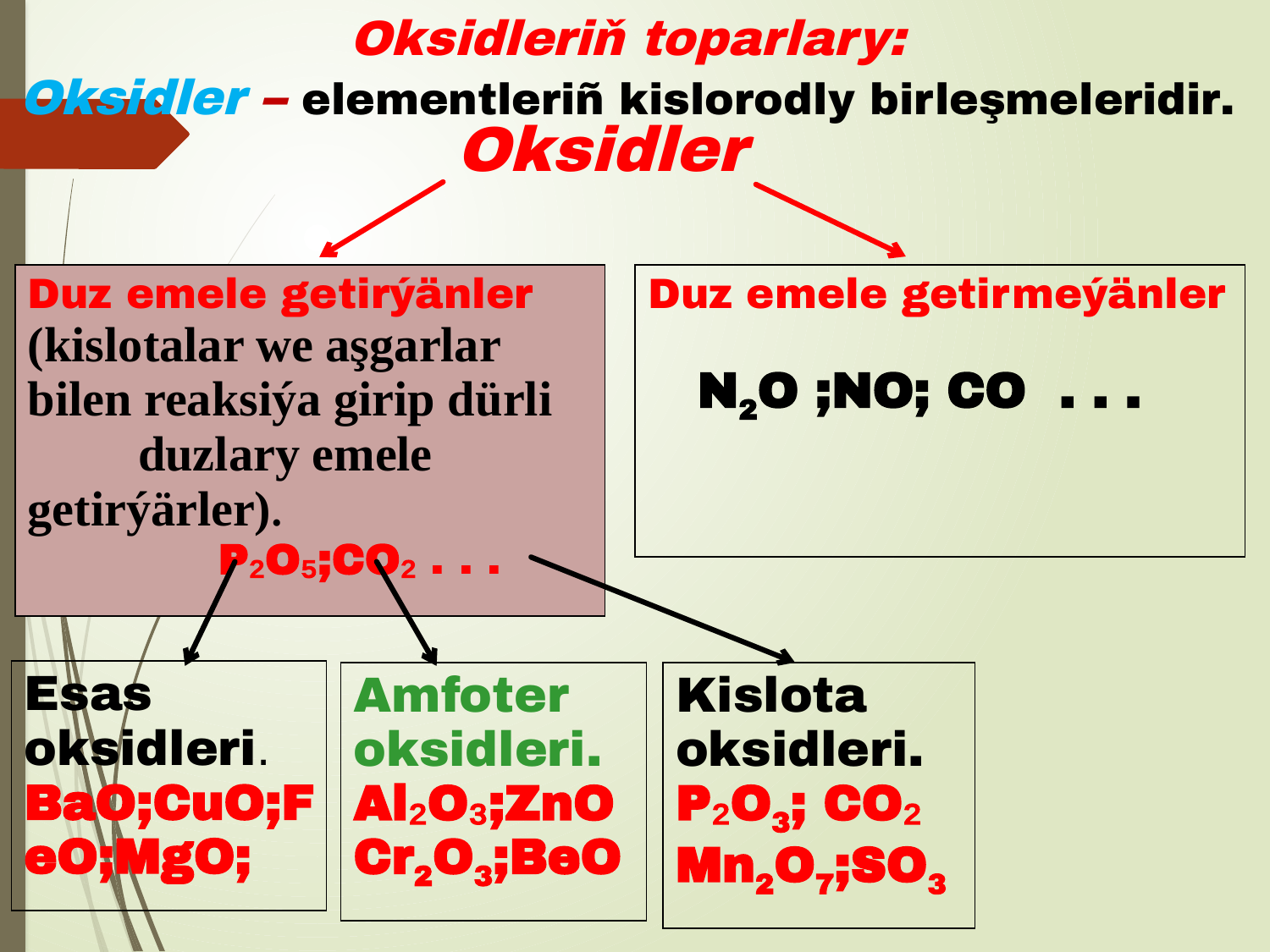

Oksidleriň toparlary:
Oksidler – elementleriñ kislorodly birleşmeleridir.

Oksidler
| Duz emele getirýänler (kislotalar we aşgarlar bilen reaksiýa girip dürli duzlary emele getirýärler). P₂O₅;CO₂ . . . |
| --- |
| Duz emele getirmeýänler N2O ;NO; CO . . . |
| --- |
| Esas oksidleri. BaO;CuO;FeO;MgO; |
| --- |
| Amfoter oksidleri. Al₂O₃;ZnOCr2O3;BeO |
| --- |
| Kislota oksidleri. P₂O3; CO₂ Mn2O7;SO3 |
| --- |